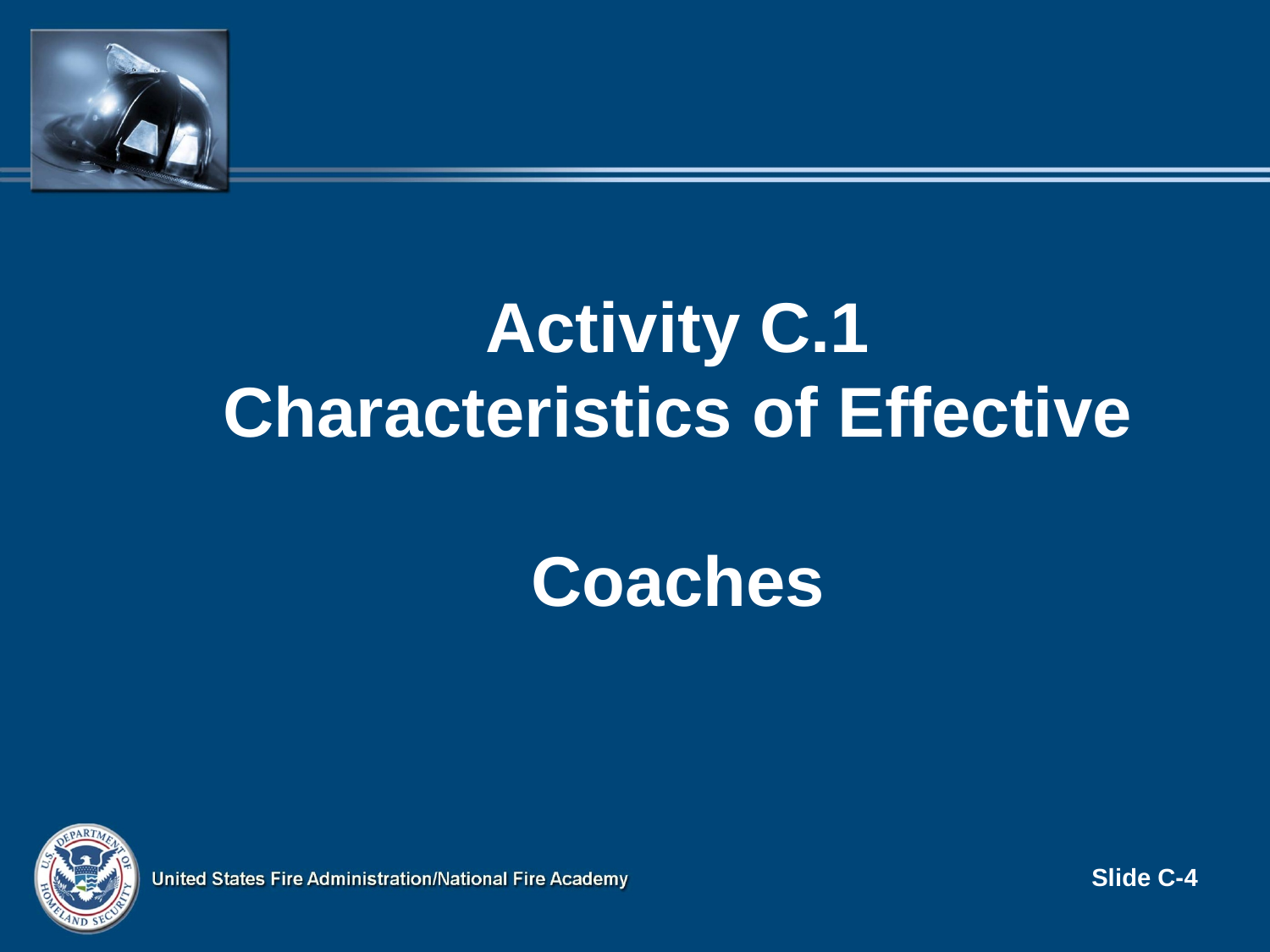

# Activity C.1 Characteristics of Effective Coaches
Slide C-4